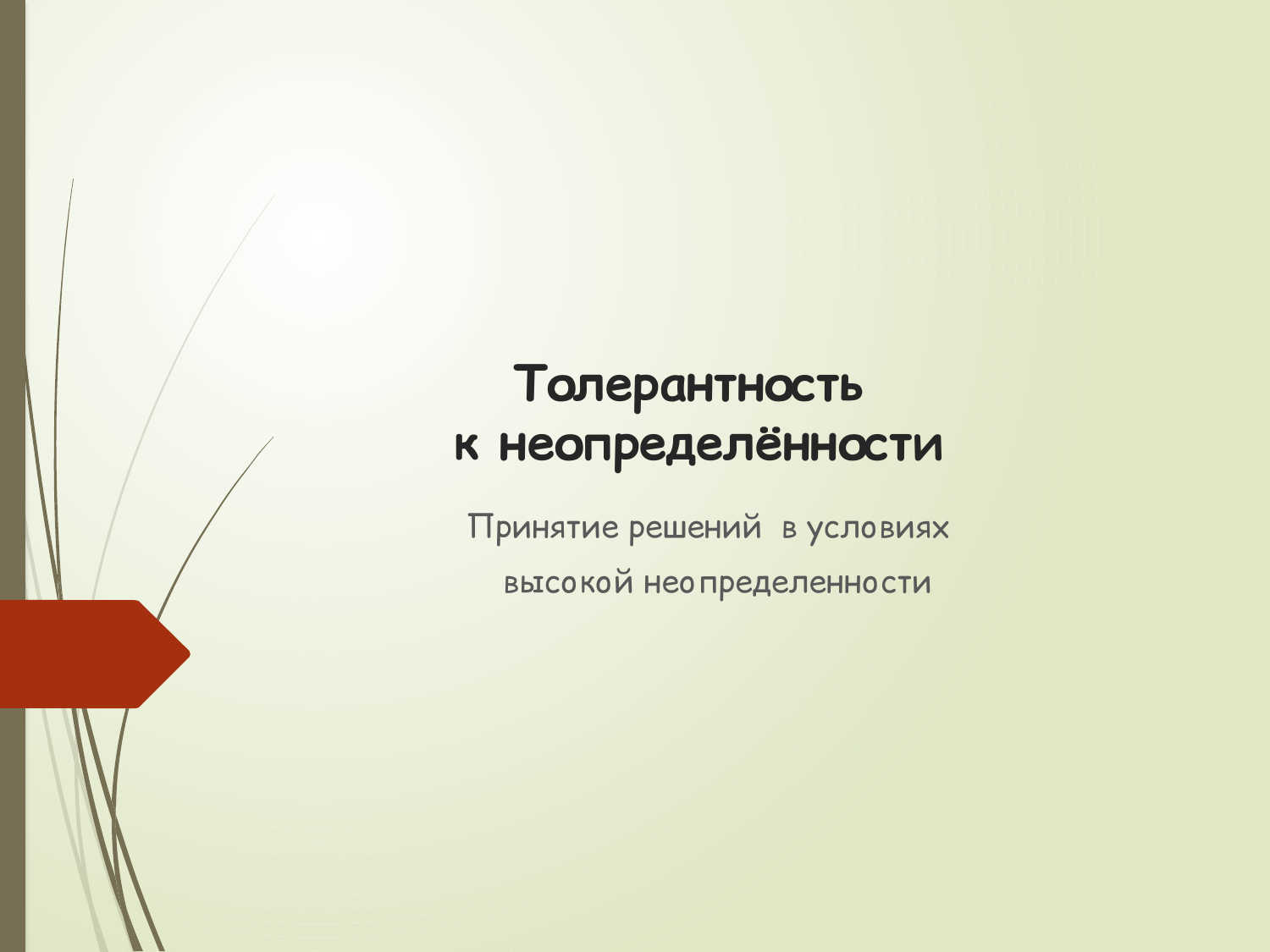

# Толерантность к неопределённости
Принятие решений  в условиях
высокой неопределенности